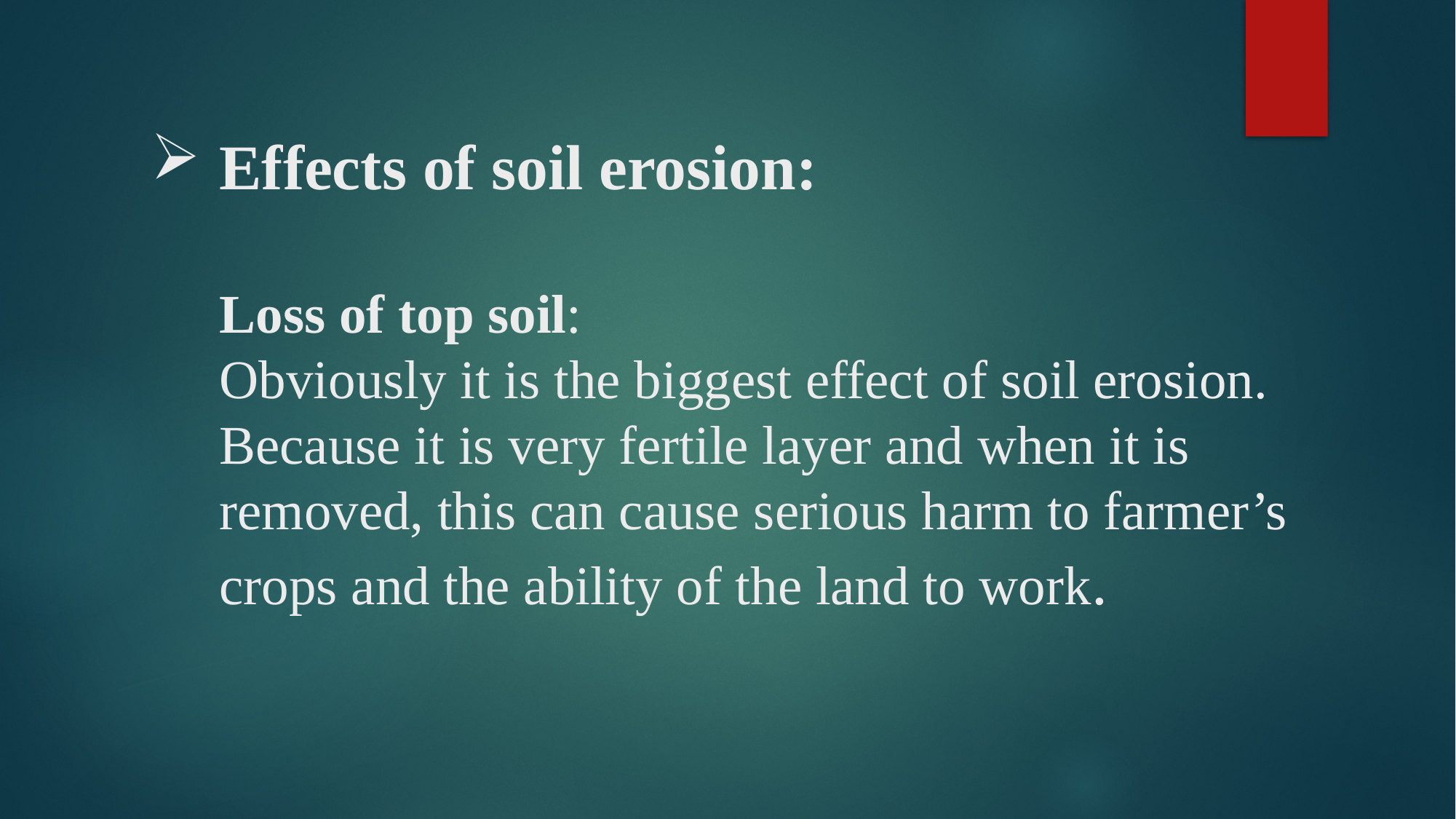

# Effects of soil erosion: Loss of top soil: Obviously it is the biggest effect of soil erosion. Because it is very fertile layer and when it is removed, this can cause serious harm to farmer’s crops and the ability of the land to work.